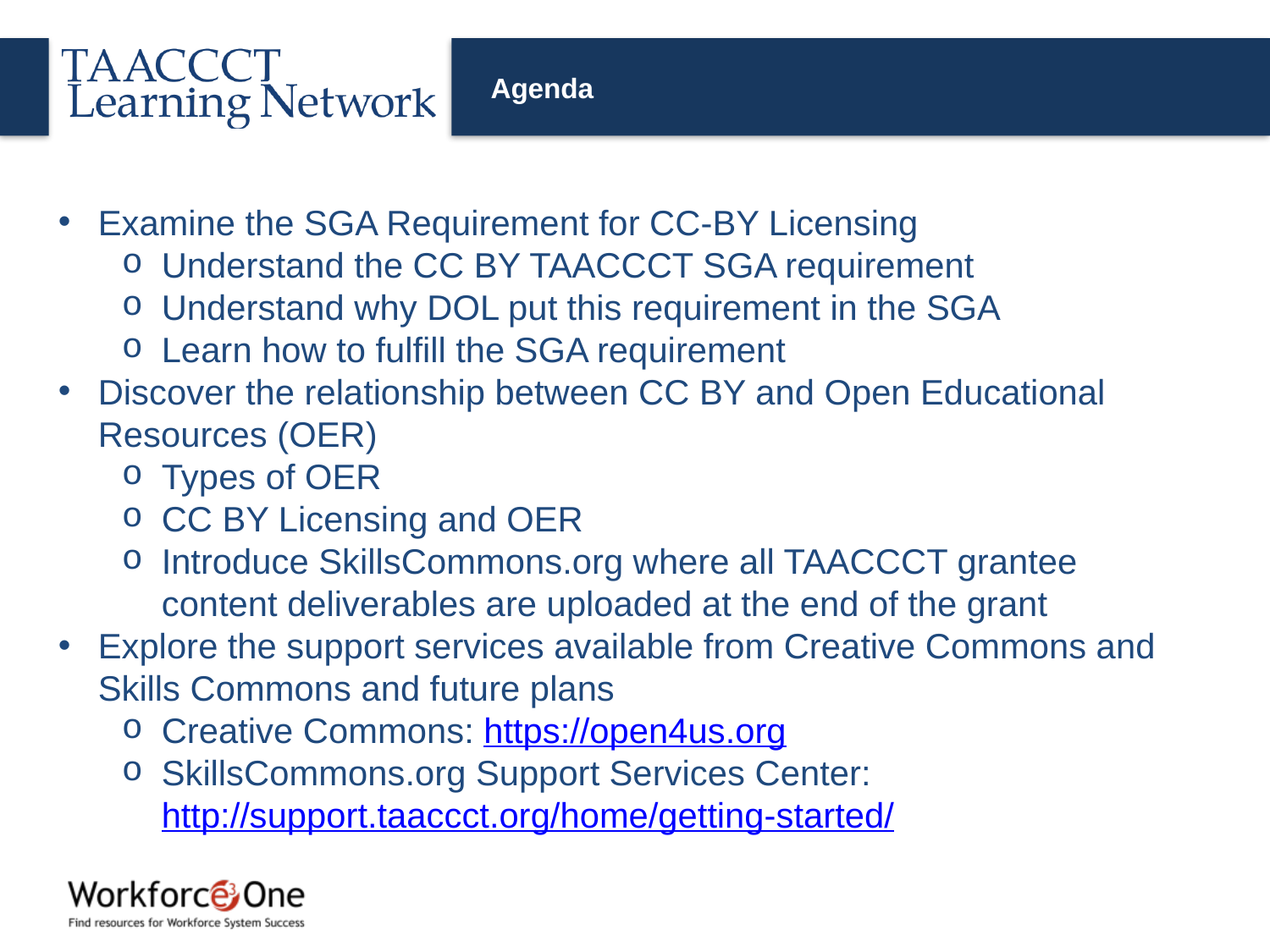

# Agenda
Examine the SGA Requirement for CC-BY Licensing
Understand the CC BY TAACCCT SGA requirement
Understand why DOL put this requirement in the SGA
Learn how to fulfill the SGA requirement
Discover the relationship between CC BY and Open Educational Resources (OER)
Types of OER
CC BY Licensing and OER
Introduce SkillsCommons.org where all TAACCCT grantee content deliverables are uploaded at the end of the grant
Explore the support services available from Creative Commons and Skills Commons and future plans
Creative Commons: https://open4us.org
SkillsCommons.org Support Services Center: http://support.taaccct.org/home/getting-started/